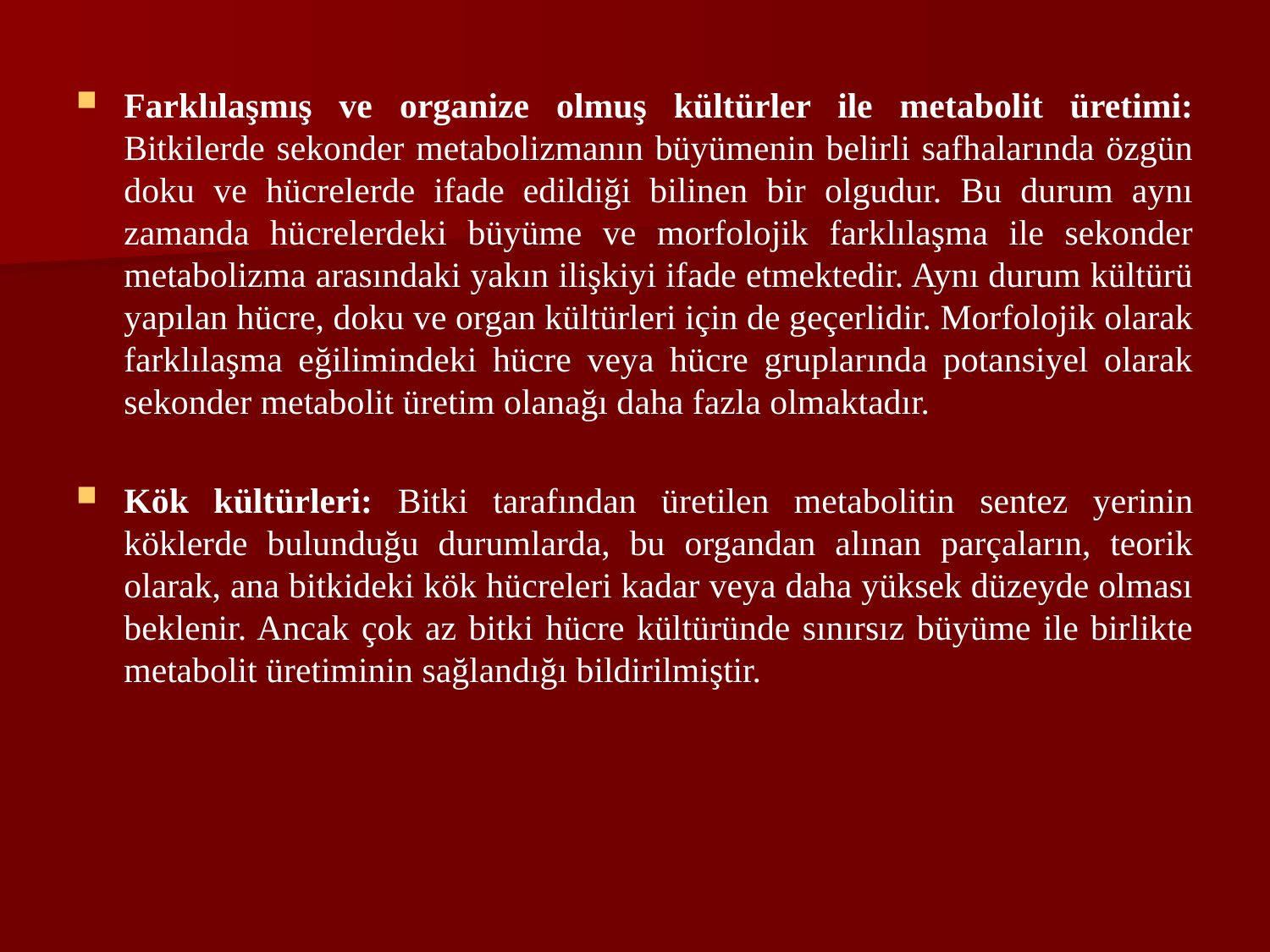

Farklılaşmış ve organize olmuş kültürler ile metabolit üretimi: Bitkilerde sekonder metabolizmanın büyümenin belirli safhalarında özgün doku ve hücrelerde ifade edildiği bilinen bir olgudur. Bu durum aynı zamanda hücrelerdeki büyüme ve morfolojik farklılaşma ile sekonder metabolizma arasındaki yakın ilişkiyi ifade etmektedir. Aynı durum kültürü yapılan hücre, doku ve organ kültürleri için de geçerlidir. Morfolojik olarak farklılaşma eğilimindeki hücre veya hücre gruplarında potansiyel olarak sekonder metabolit üretim olanağı daha fazla olmaktadır.

Kök kültürleri: Bitki tarafından üretilen metabolitin sentez yerinin köklerde bulunduğu durumlarda, bu organdan alınan parçaların, teorik olarak, ana bitkideki kök hücreleri kadar veya daha yüksek düzeyde olması beklenir. Ancak çok az bitki hücre kültüründe sınırsız büyüme ile birlikte metabolit üretiminin sağlandığı bildirilmiştir.